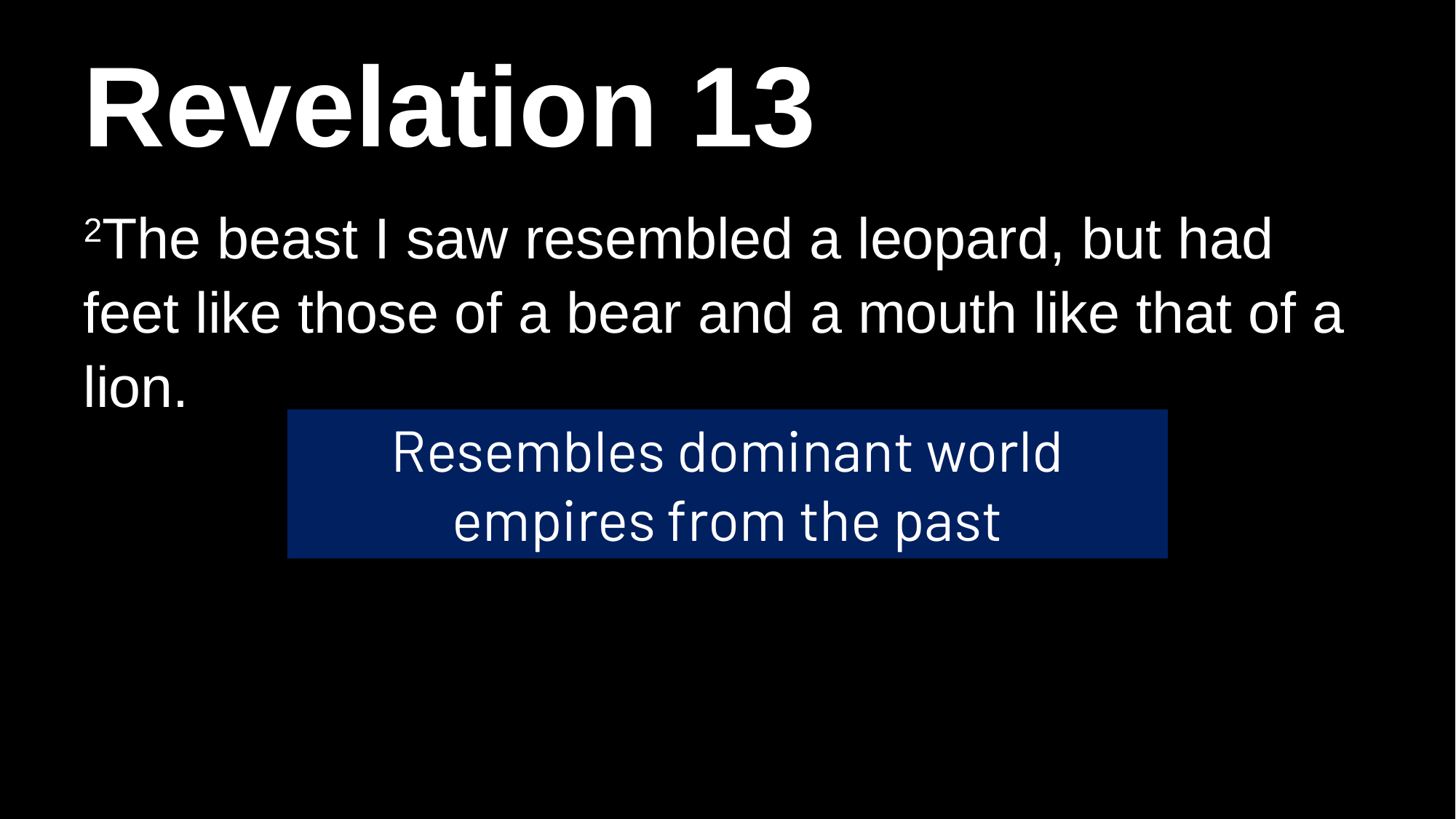

# Revelation 13
2The beast I saw resembled a leopard, but had feet like those of a bear and a mouth like that of a lion.
Resembles dominant world empires from the past